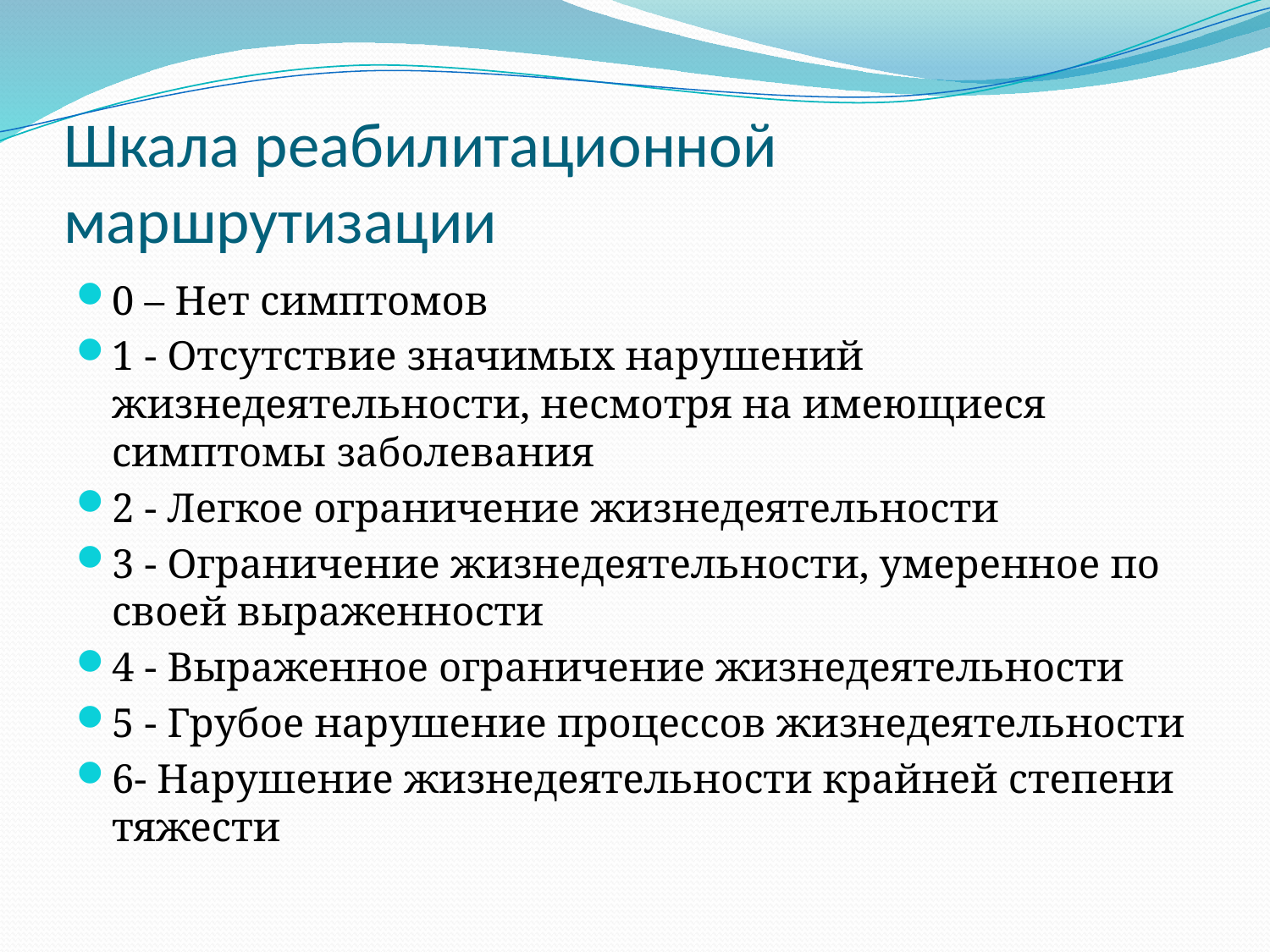

# Шкала реабилитационной маршрутизации
0 – Нет симптомов
1 - Отсутствие значимых нарушений жизнедеятельности, несмотря на имеющиеся симптомы заболевания
2 - Легкое ограничение жизнедеятельности
3 - Ограничение жизнедеятельности, умеренное по своей выраженности
4 - Выраженное ограничение жизнедеятельности
5 - Грубое нарушение процессов жизнедеятельности
6- Нарушение жизнедеятельности крайней степени тяжести